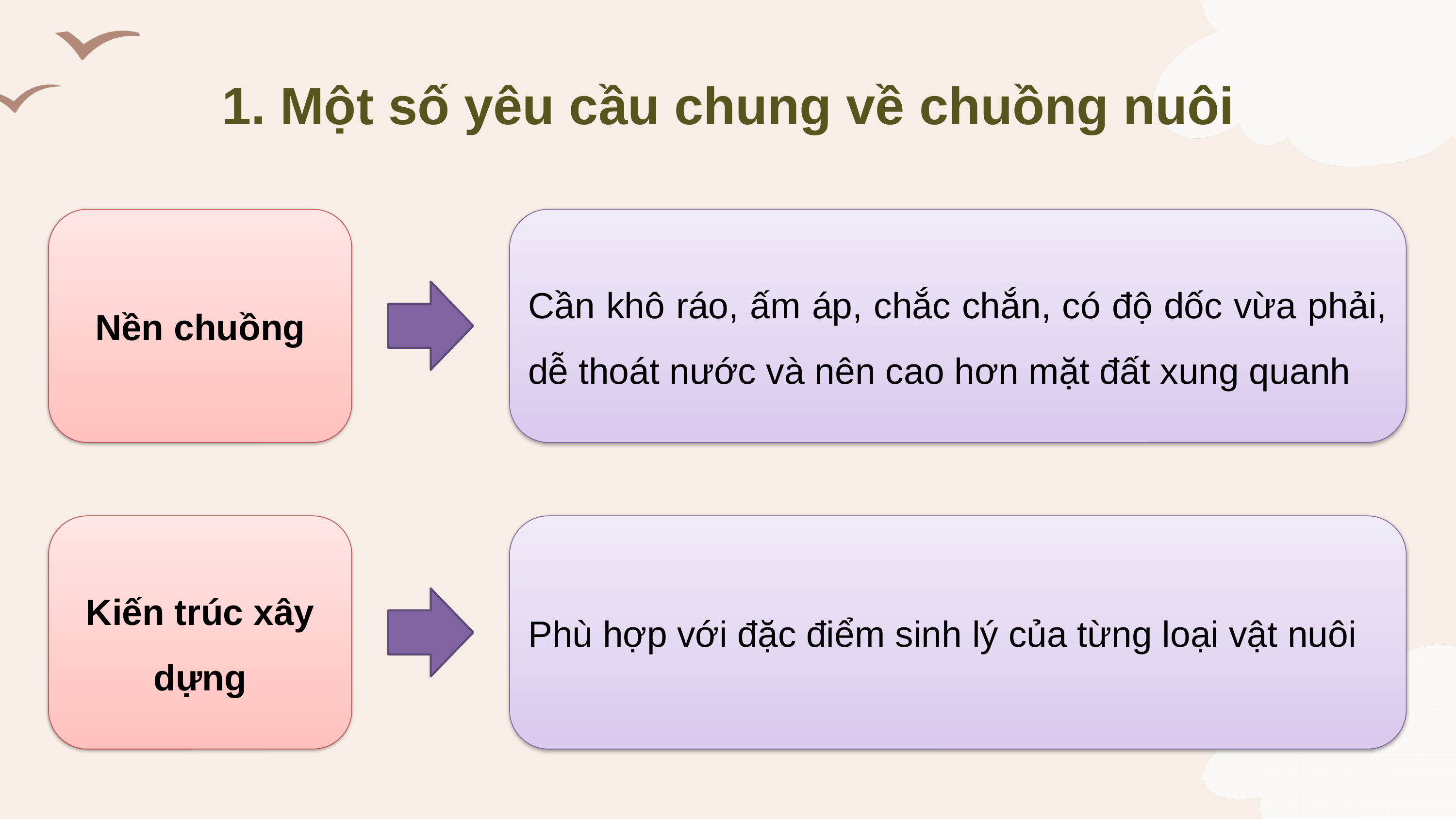

1. Một số yêu cầu chung về chuồng nuôi
Nền chuồng
Cần khô ráo, ấm áp, chắc chắn, có độ dốc vừa phải, dễ thoát nước và nên cao hơn mặt đất xung quanh

Kiến trúc xây dựng
Phù hợp với đặc điểm sinh lý của từng loại vật nuôi